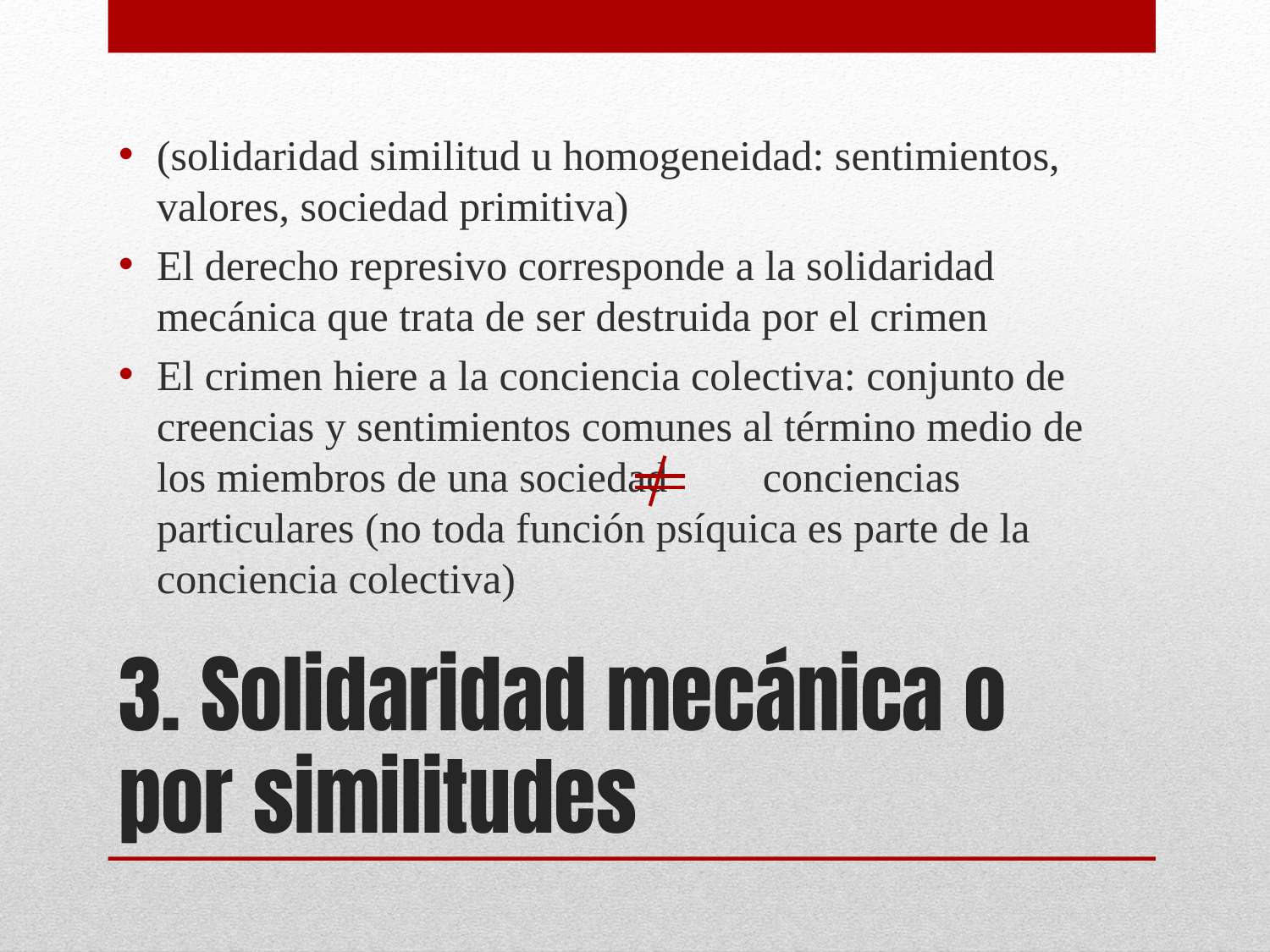

(solidaridad similitud u homogeneidad: sentimientos, valores, sociedad primitiva)
El derecho represivo corresponde a la solidaridad mecánica que trata de ser destruida por el crimen
El crimen hiere a la conciencia colectiva: conjunto de creencias y sentimientos comunes al término medio de los miembros de una sociedad         conciencias particulares (no toda función psíquica es parte de la conciencia colectiva)
# 3. Solidaridad mecánica o por similitudes